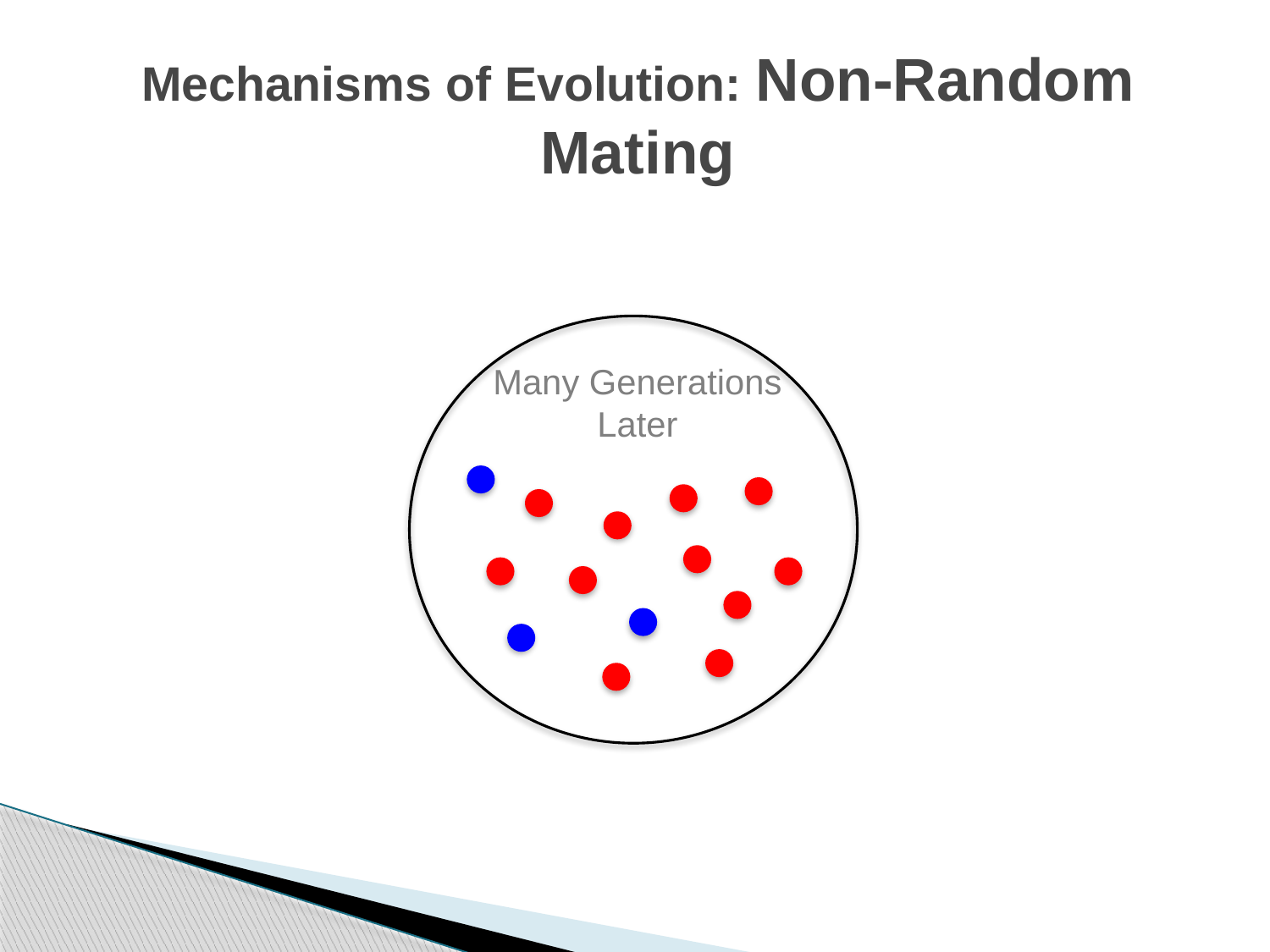

# Mechanisms of Evolution: Non-Random Mating

Many Generations Later